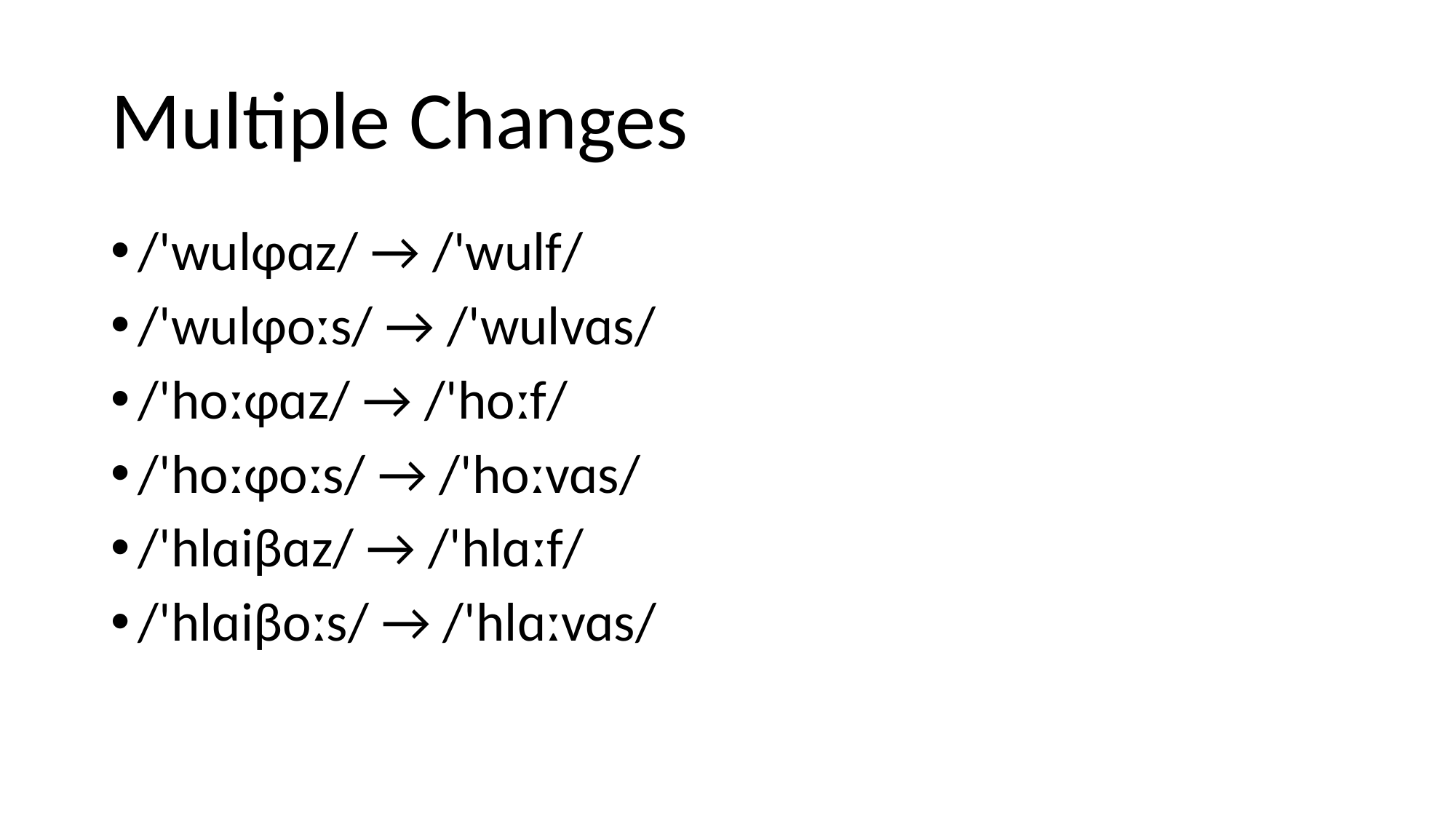

# Multiple Changes
/'wulɸɑz/ → /'wulf/
/'wulɸoːs/ → /'wulvɑs/
/'hoːɸɑz/ → /'hoːf/
/'hoːɸoːs/ → /'hoːvɑs/
/'hlɑiβɑz/ → /'hlɑːf/
/'hlɑiβoːs/ → /'hlɑːvɑs/